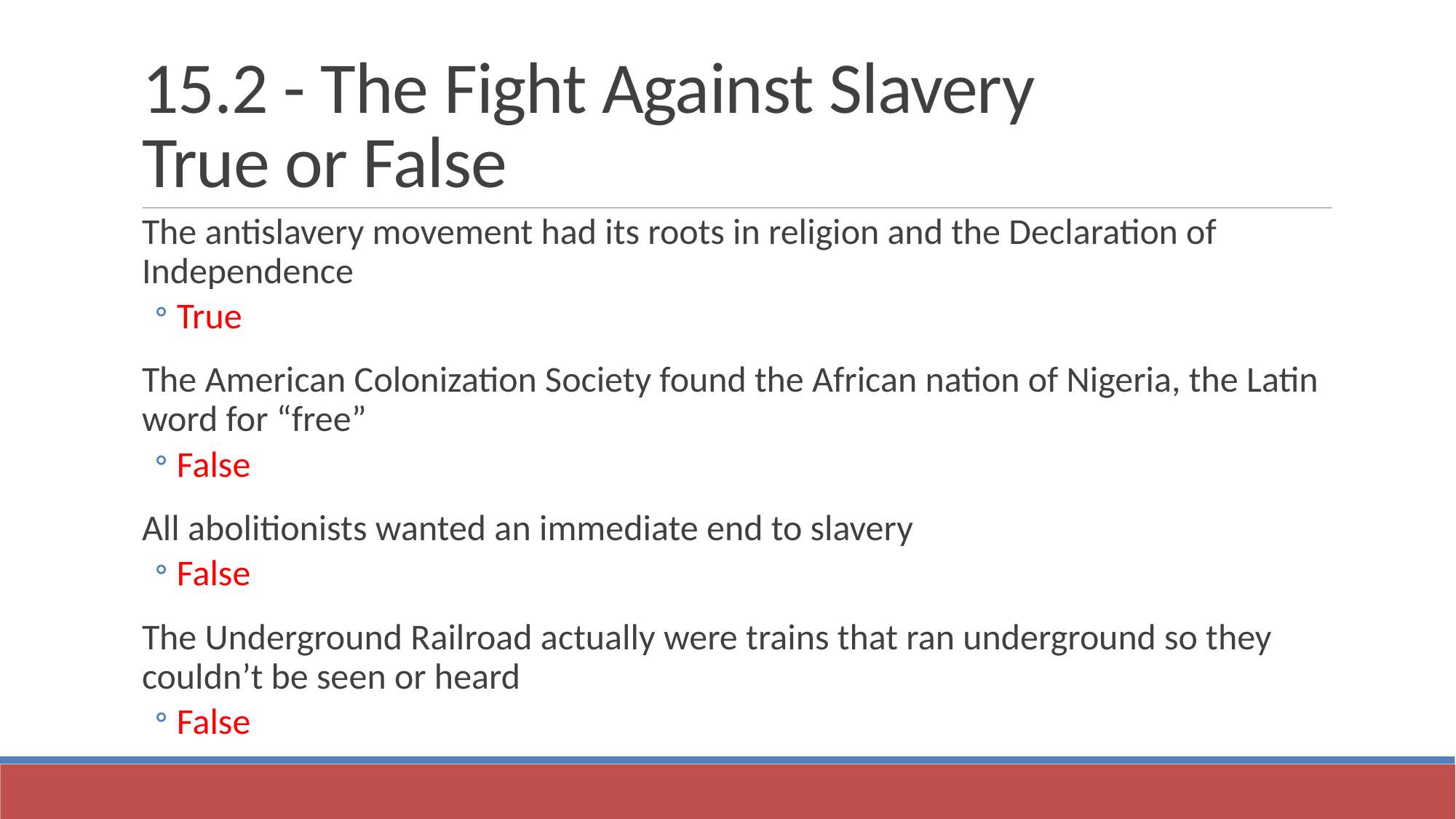

# 15.2 - The Fight Against Slavery True or False
The antislavery movement had its roots in religion and the Declaration of Independence
True
The American Colonization Society found the African nation of Nigeria, the Latin word for “free”
False
All abolitionists wanted an immediate end to slavery
False
The Underground Railroad actually were trains that ran underground so they couldn’t be seen or heard
False